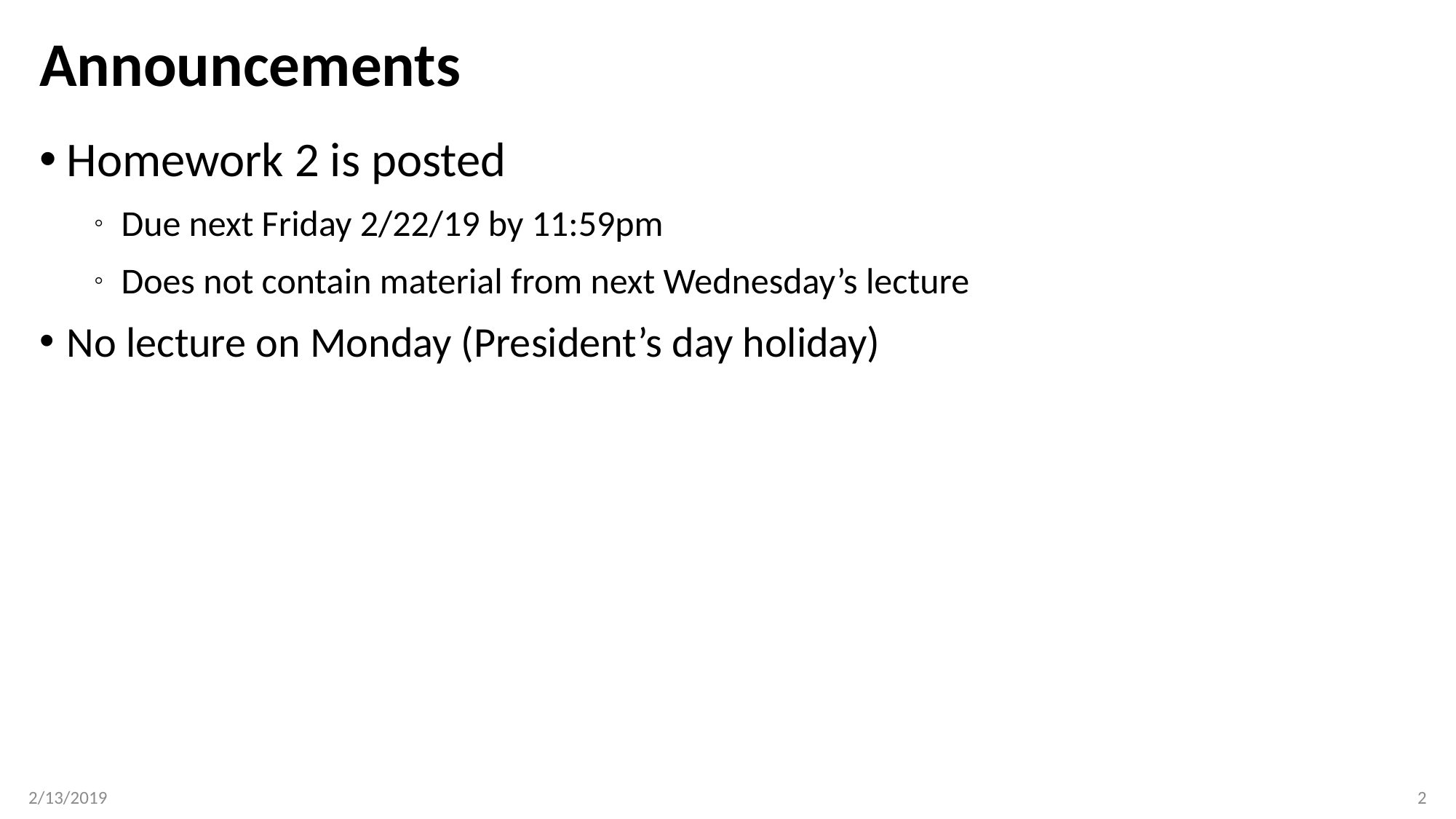

# Announcements
Homework 2 is posted
Due next Friday 2/22/19 by 11:59pm
Does not contain material from next Wednesday’s lecture
No lecture on Monday (President’s day holiday)
2/13/2019
2